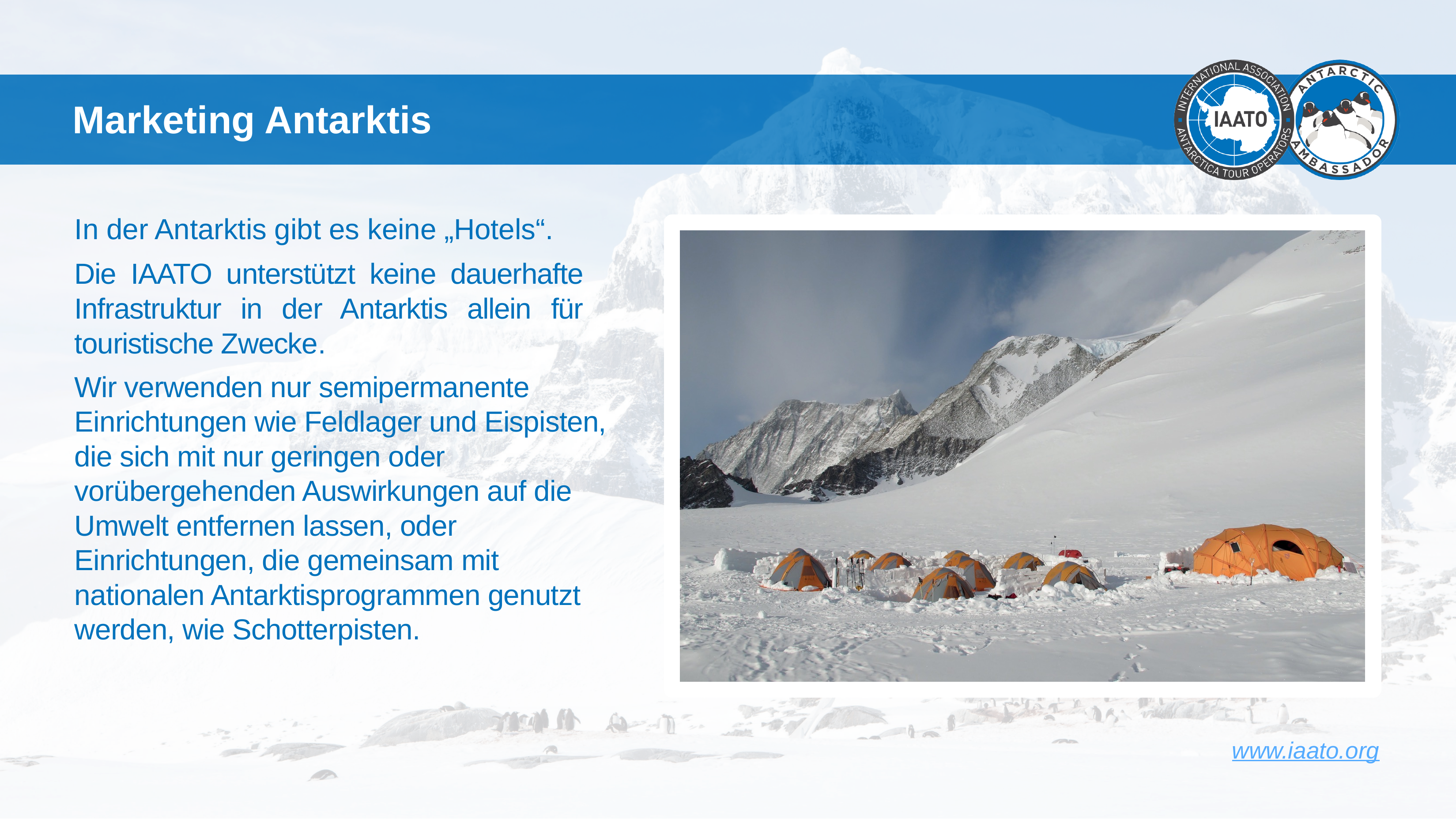

# Marketing Antarktis
In der Antarktis gibt es keine „Hotels“.
Die IAATO unterstützt keine dauerhafte Infrastruktur in der Antarktis allein für touristische Zwecke.
Wir verwenden nur semipermanente Einrichtungen wie Feldlager und Eispisten, die sich mit nur geringen oder vorübergehenden Auswirkungen auf die Umwelt entfernen lassen, oder Einrichtungen, die gemeinsam mit nationalen Antarktisprogrammen genutzt werden, wie Schotterpisten.

www.iaato.org